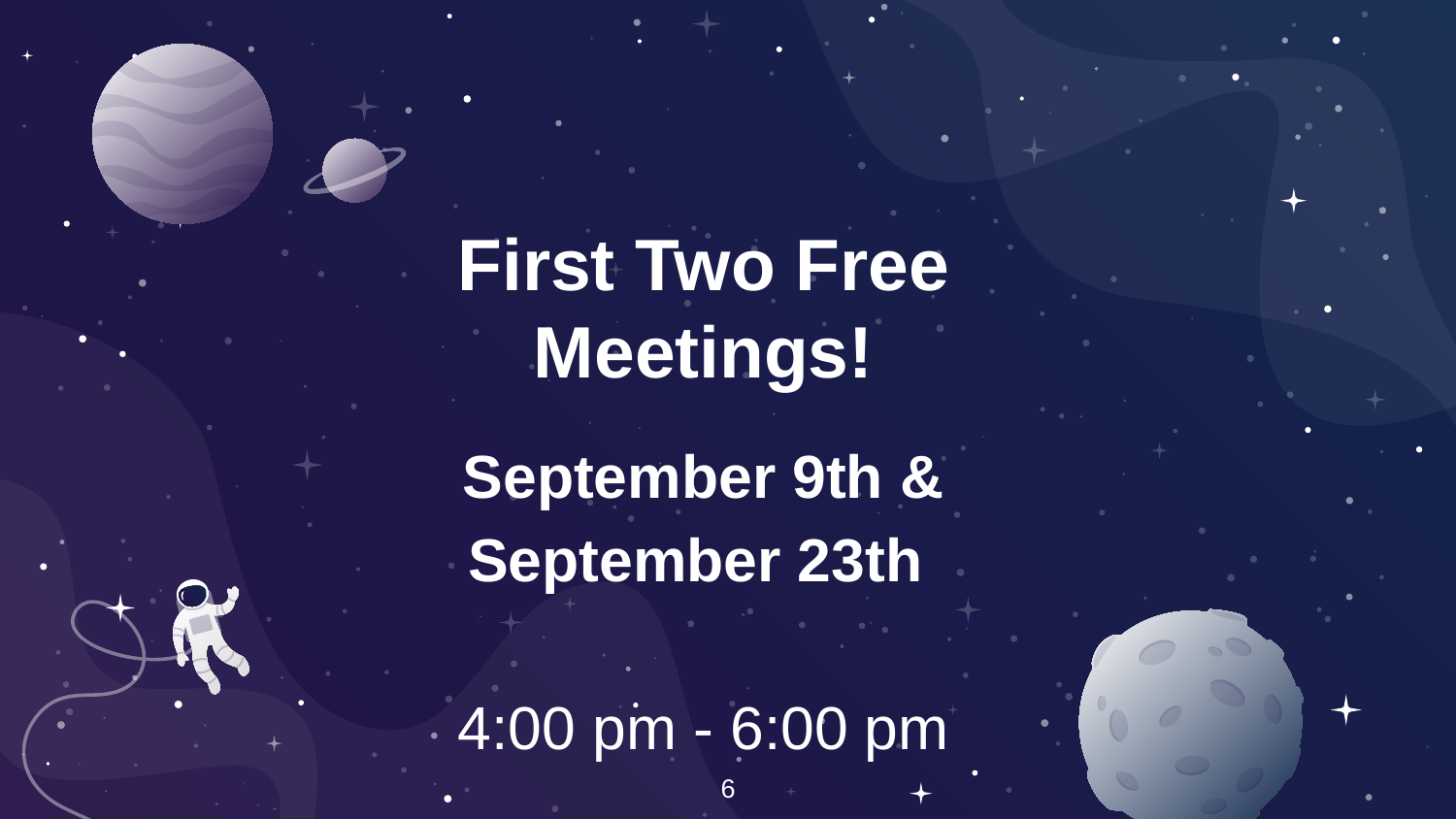

First Two Free Meetings!

September 9th &
September 23th

4:00 pm - 6:00 pm

6